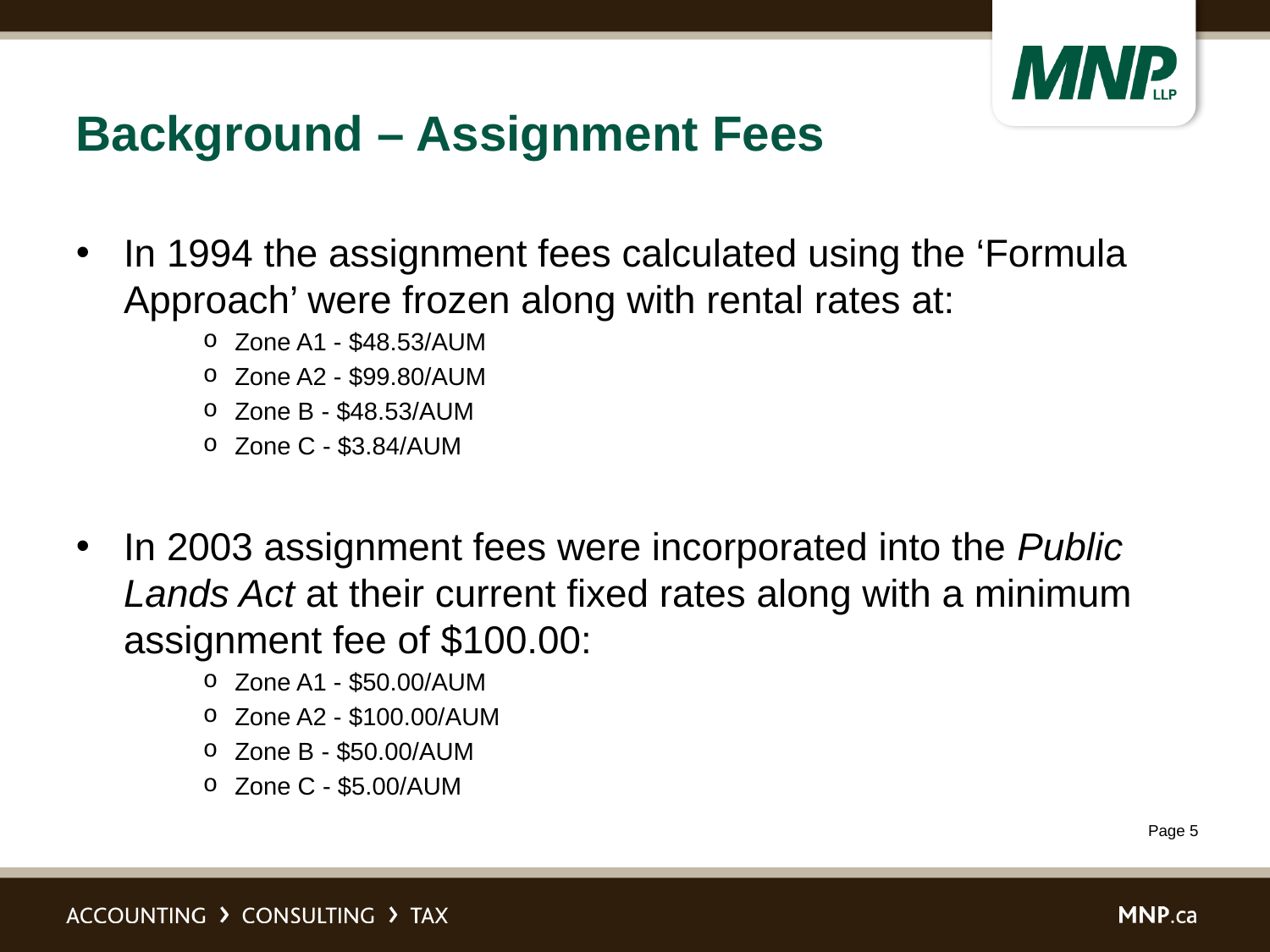

# Background – Assignment Fees
In 1994 the assignment fees calculated using the ‘Formula Approach’ were frozen along with rental rates at:
Zone A1 - $48.53/AUM
Zone A2 - $99.80/AUM
Zone B - $48.53/AUM
Zone C - $3.84/AUM

In 2003 assignment fees were incorporated into the Public Lands Act at their current fixed rates along with a minimum assignment fee of $100.00:
Zone A1 - $50.00/AUM
Zone A2 - $100.00/AUM
Zone B - $50.00/AUM
Zone C - $5.00/AUM